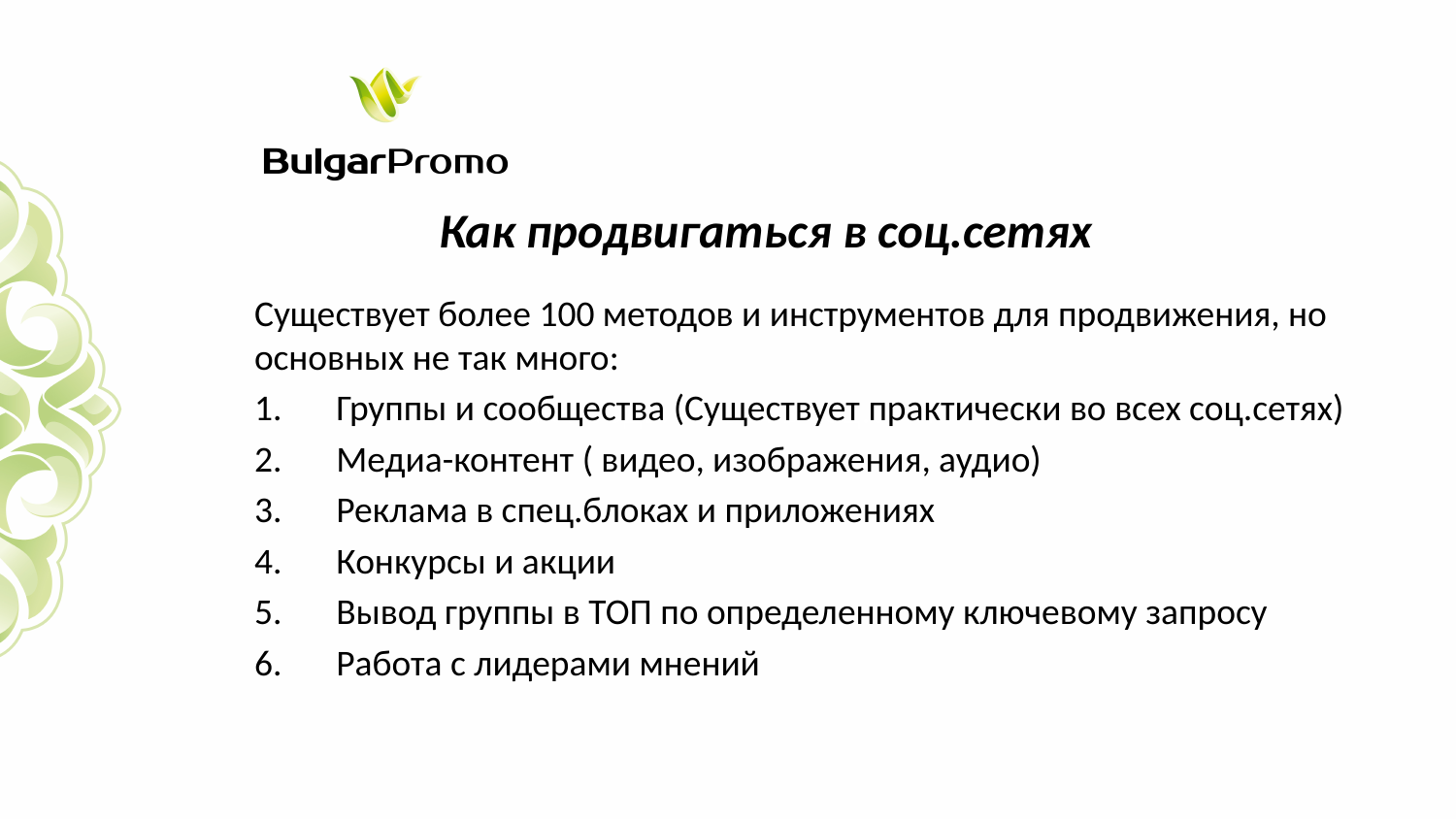

Как продвигаться в соц.сетях

Существует более 100 методов и инструментов для продвижения, но основных не так много:
Группы и сообщества (Существует практически во всех соц.сетях)
Медиа-контент ( видео, изображения, аудио)
Реклама в спец.блоках и приложениях
Конкурсы и акции
Вывод группы в ТОП по определенному ключевому запросу
Работа с лидерами мнений
Как продвигаться в соц.сетях